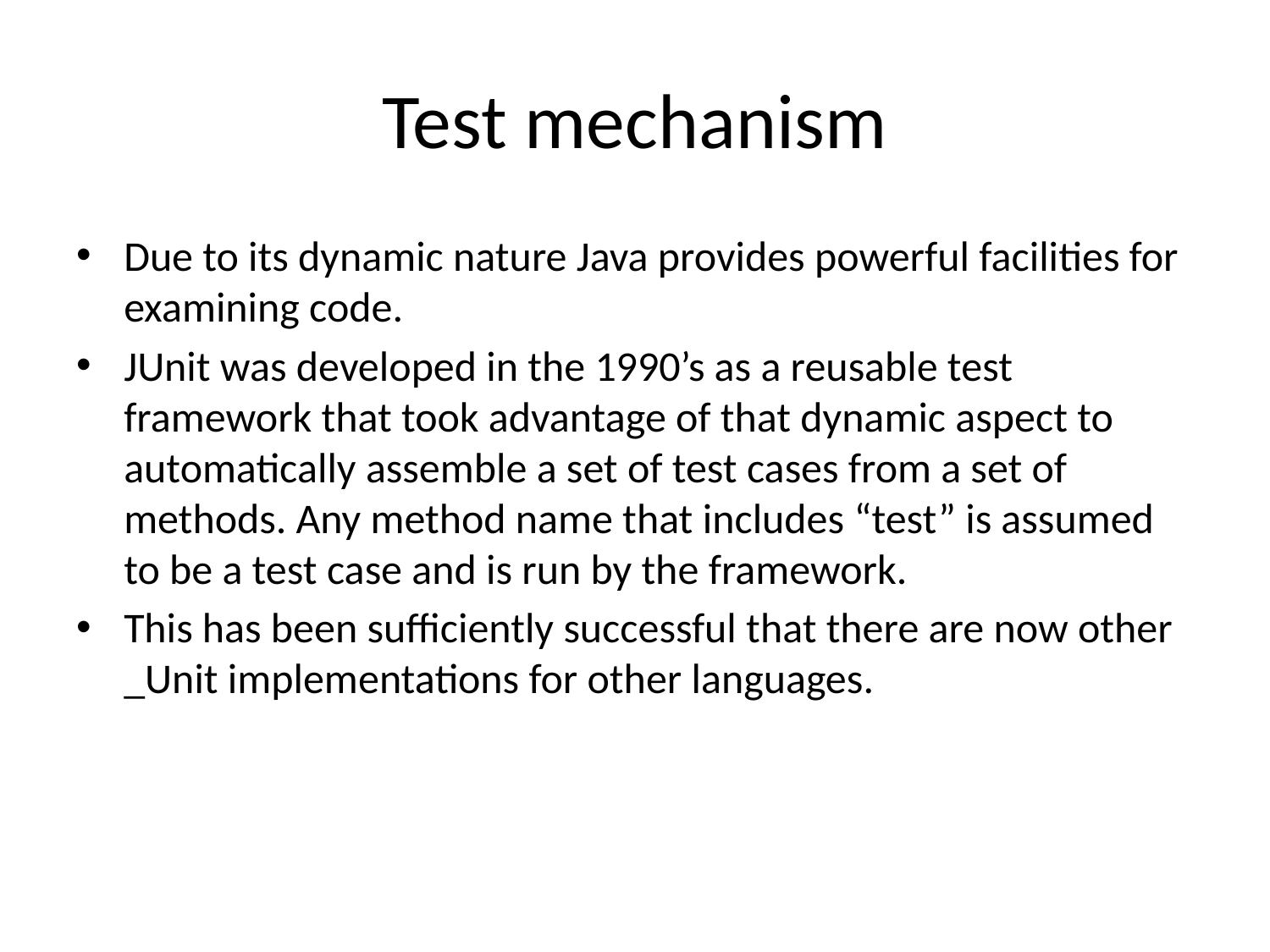

# Test mechanism
Due to its dynamic nature Java provides powerful facilities for examining code.
JUnit was developed in the 1990’s as a reusable test framework that took advantage of that dynamic aspect to automatically assemble a set of test cases from a set of methods. Any method name that includes “test” is assumed to be a test case and is run by the framework.
This has been sufficiently successful that there are now other _Unit implementations for other languages.